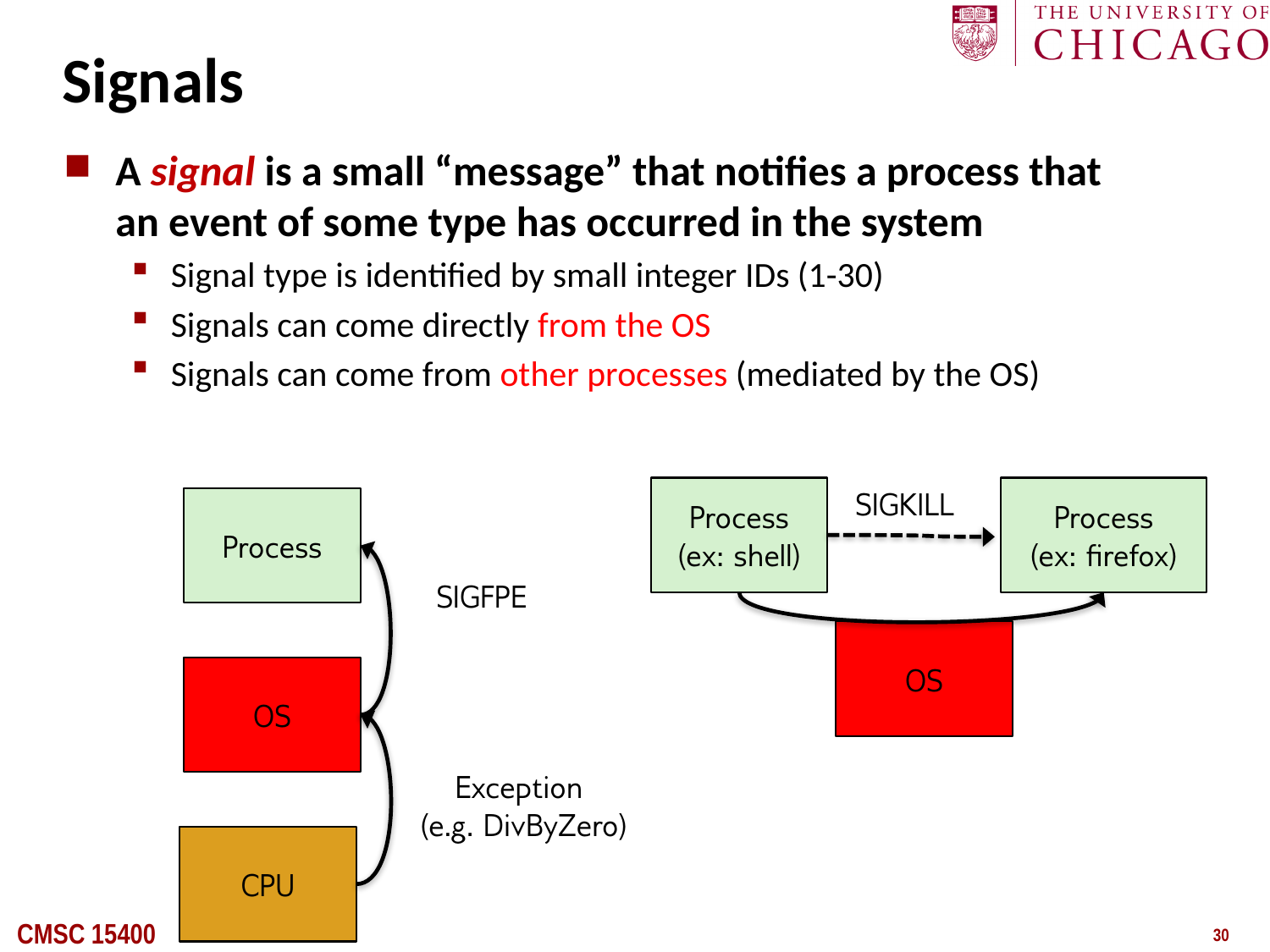

# Signals
A signal is a small “message” that notifies a process that an event of some type has occurred in the system
Signal type is identified by small integer IDs (1-30)
Signals can come directly from the OS
Signals can come from other processes (mediated by the OS)
Process
(ex: shell)
SIGKILL
Process
(ex: firefox)
Process
SIGFPE
OS
OS
Exception
(e.g. DivByZero)
CPU